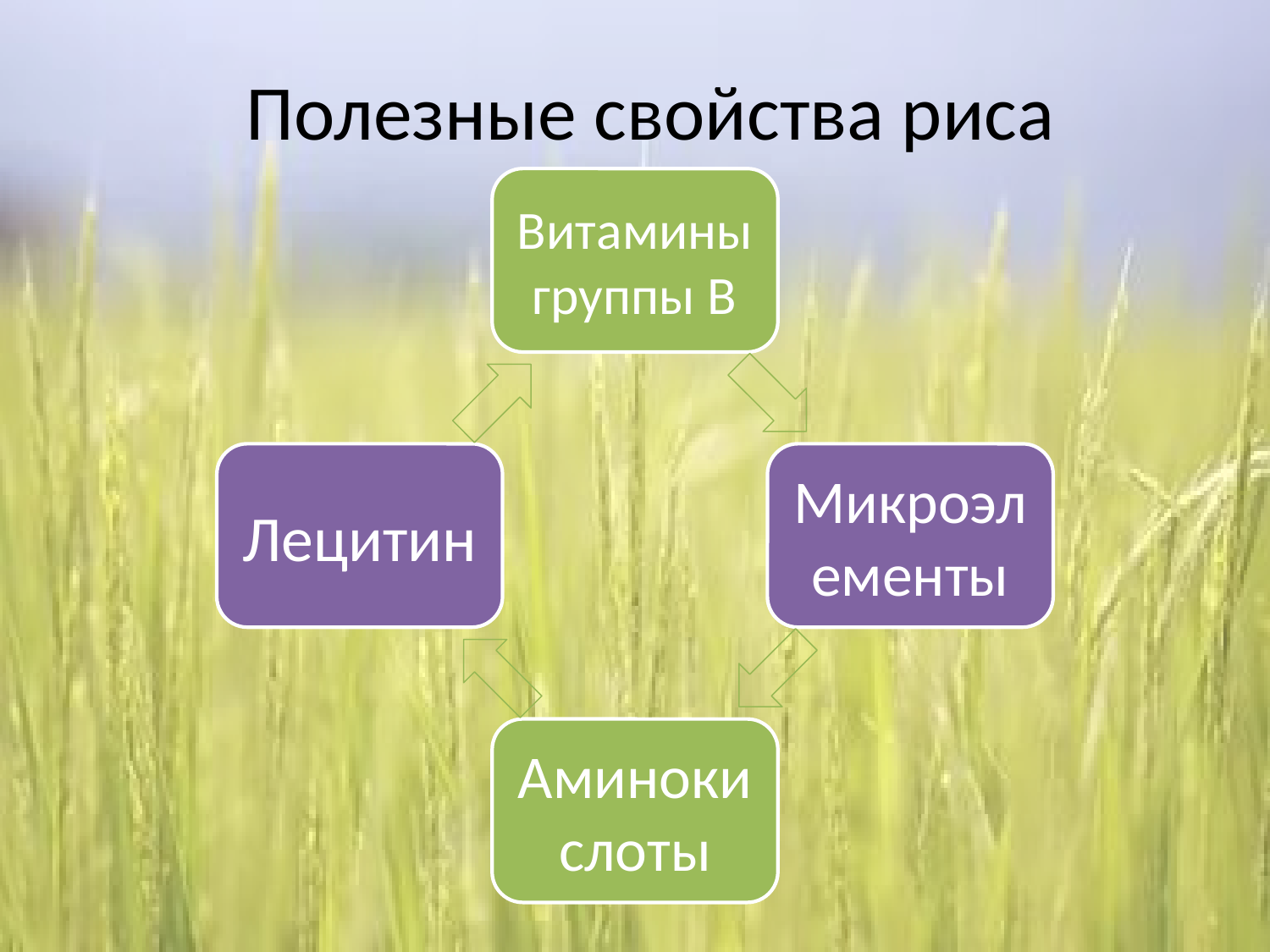

# Полезные свойства риса
Витамины группы В
Микроэлементы
Аминокислоты
Лецитин